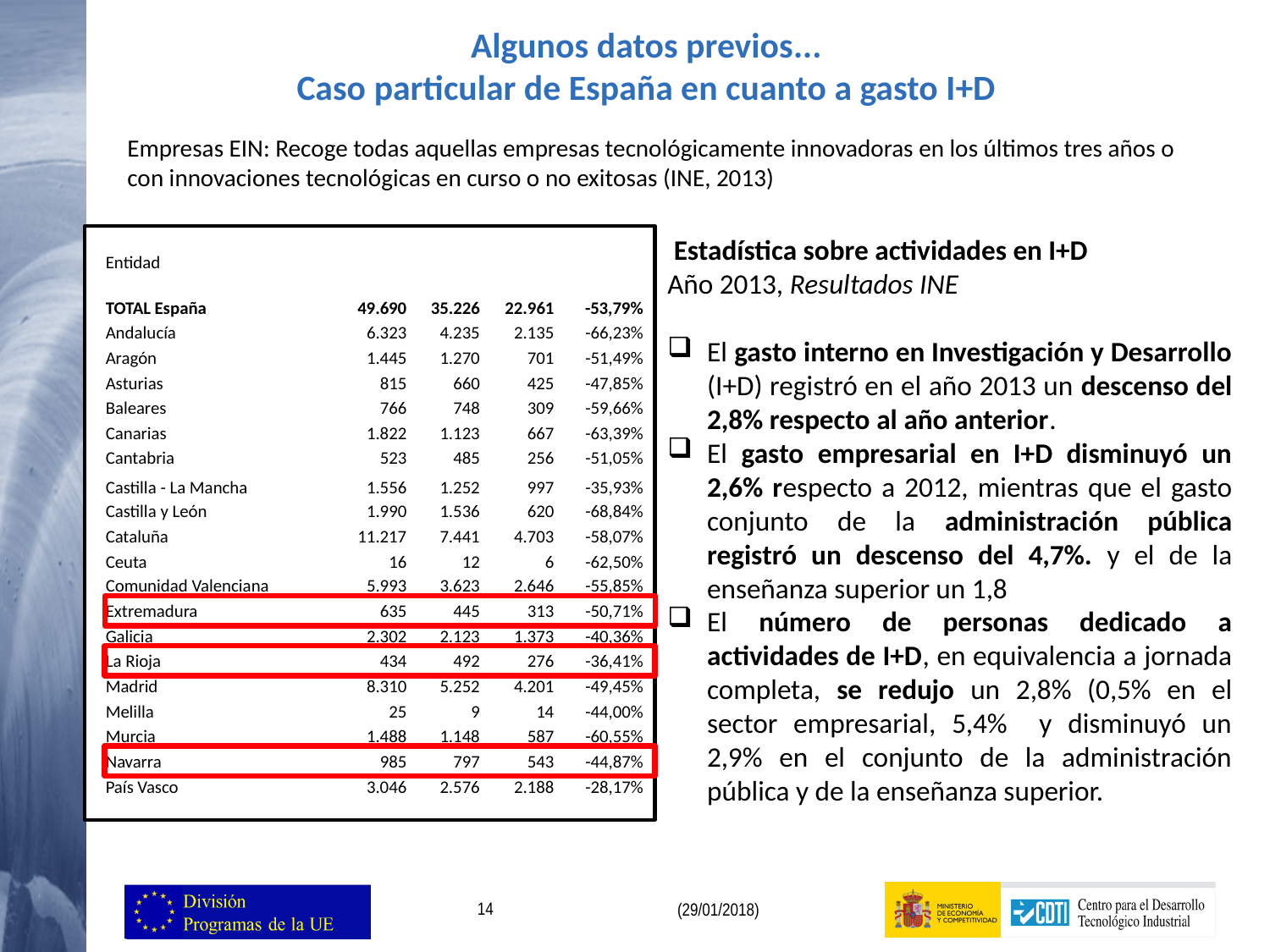

Algunos datos previos...
Caso particular de España en cuanto a gasto I+D
Empresas EIN: Recoge todas aquellas empresas tecnológicamente innovadoras en los últimos tres años o con innovaciones tecnológicas en curso o no exitosas (INE, 2013)

 Estadística sobre actividades en I+D
Año 2013, Resultados INE

El gasto interno en Investigación y Desarrollo (I+D) registró en el año 2013 un descenso del 2,8% respecto al año anterior.
El gasto empresarial en I+D disminuyó un 2,6% respecto a 2012, mientras que el gasto conjunto de la administración pública registró un descenso del 4,7%. y el de la enseñanza superior un 1,8
El número de personas dedicado a actividades de I+D, en equivalencia a jornada completa, se redujo un 2,8% (0,5% en el sector empresarial, 5,4%  y disminuyó un 2,9% en el conjunto de la administración pública y de la enseñanza superior.
| Entidad | 2005 | 2010 | 2013 | 2005-2013 |
| --- | --- | --- | --- | --- |
| TOTAL España | 49.690 | 35.226 | 22.961 | -53,79% |
| Andalucía | 6.323 | 4.235 | 2.135 | -66,23% |
| Aragón | 1.445 | 1.270 | 701 | -51,49% |
| Asturias | 815 | 660 | 425 | -47,85% |
| Baleares | 766 | 748 | 309 | -59,66% |
| Canarias | 1.822 | 1.123 | 667 | -63,39% |
| Cantabria | 523 | 485 | 256 | -51,05% |
| Castilla - La Mancha | 1.556 | 1.252 | 997 | -35,93% |
| Castilla y León | 1.990 | 1.536 | 620 | -68,84% |
| Cataluña | 11.217 | 7.441 | 4.703 | -58,07% |
| Ceuta | 16 | 12 | 6 | -62,50% |
| Comunidad Valenciana | 5.993 | 3.623 | 2.646 | -55,85% |
| Extremadura | 635 | 445 | 313 | -50,71% |
| Galicia | 2.302 | 2.123 | 1.373 | -40,36% |
| La Rioja | 434 | 492 | 276 | -36,41% |
| Madrid | 8.310 | 5.252 | 4.201 | -49,45% |
| Melilla | 25 | 9 | 14 | -44,00% |
| Murcia | 1.488 | 1.148 | 587 | -60,55% |
| Navarra | 985 | 797 | 543 | -44,87% |
| País Vasco | 3.046 | 2.576 | 2.188 | -28,17% |